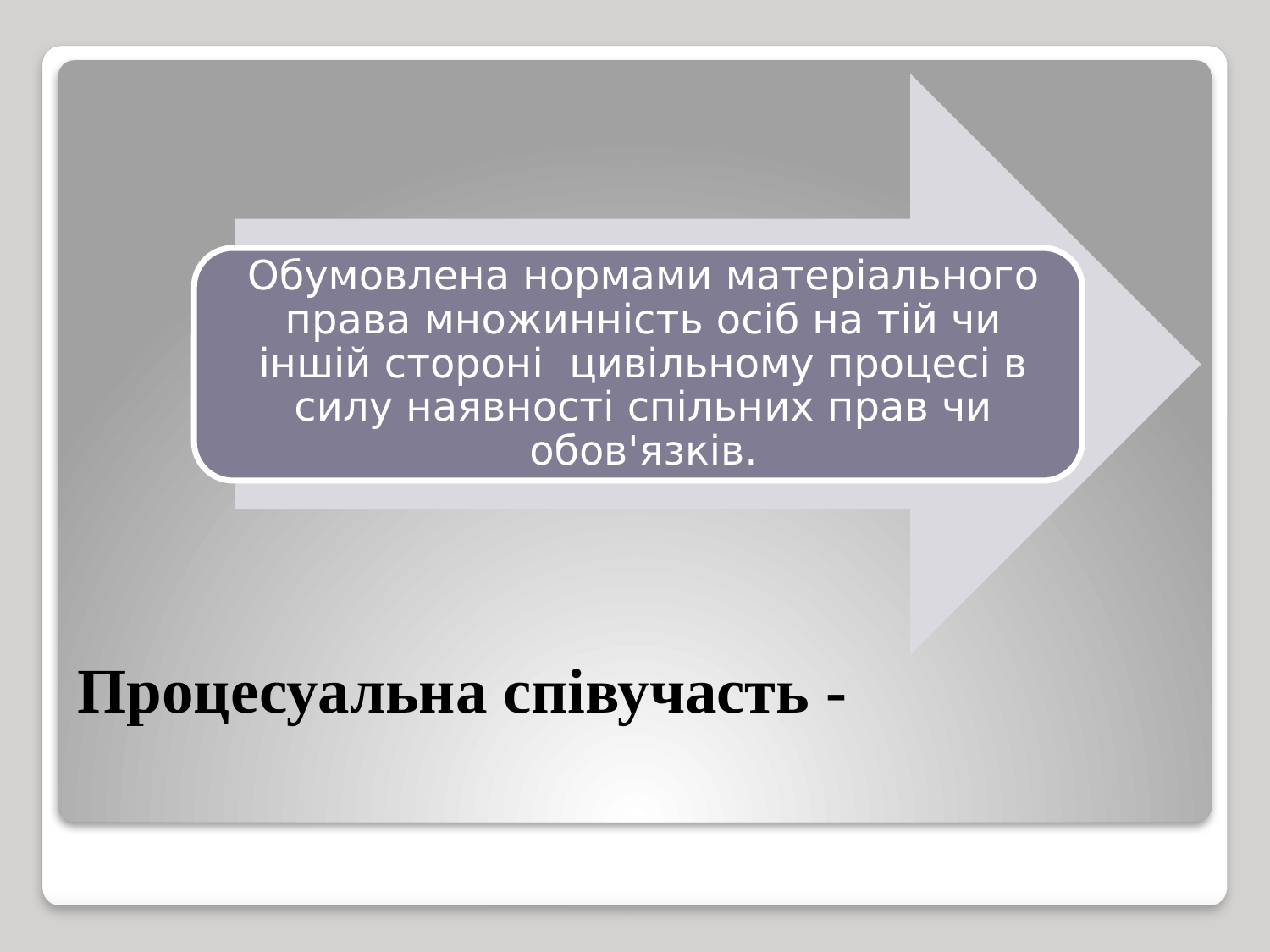

Обумовлена нормами матеріального права множинність осіб на тій чи іншій стороні  цивільному процесі в силу наявності спільних прав чи обов'язків.
# Процесуальна співучасть -